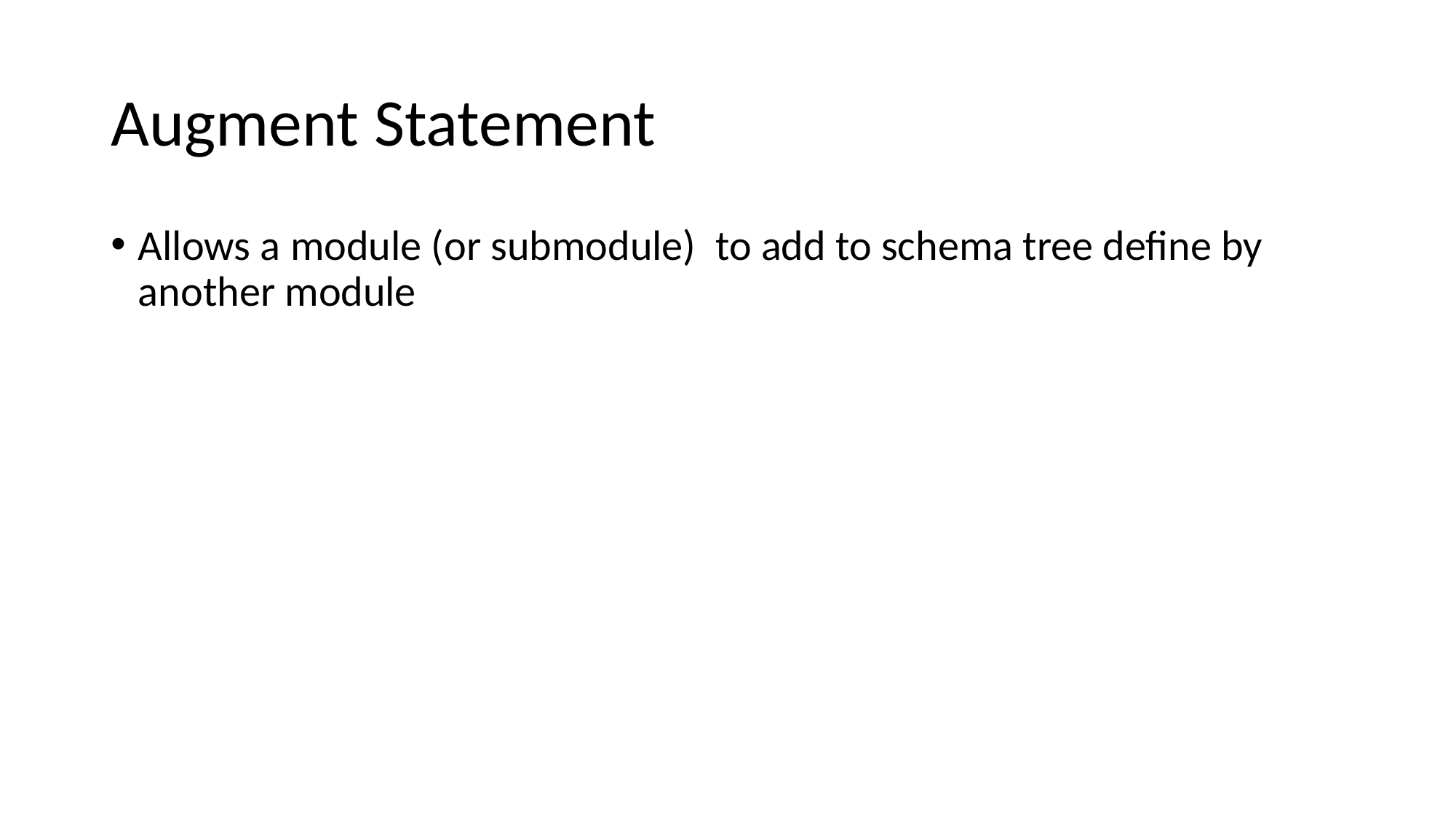

# Augment Statement
Allows a module (or submodule)  to add to schema tree define by another module